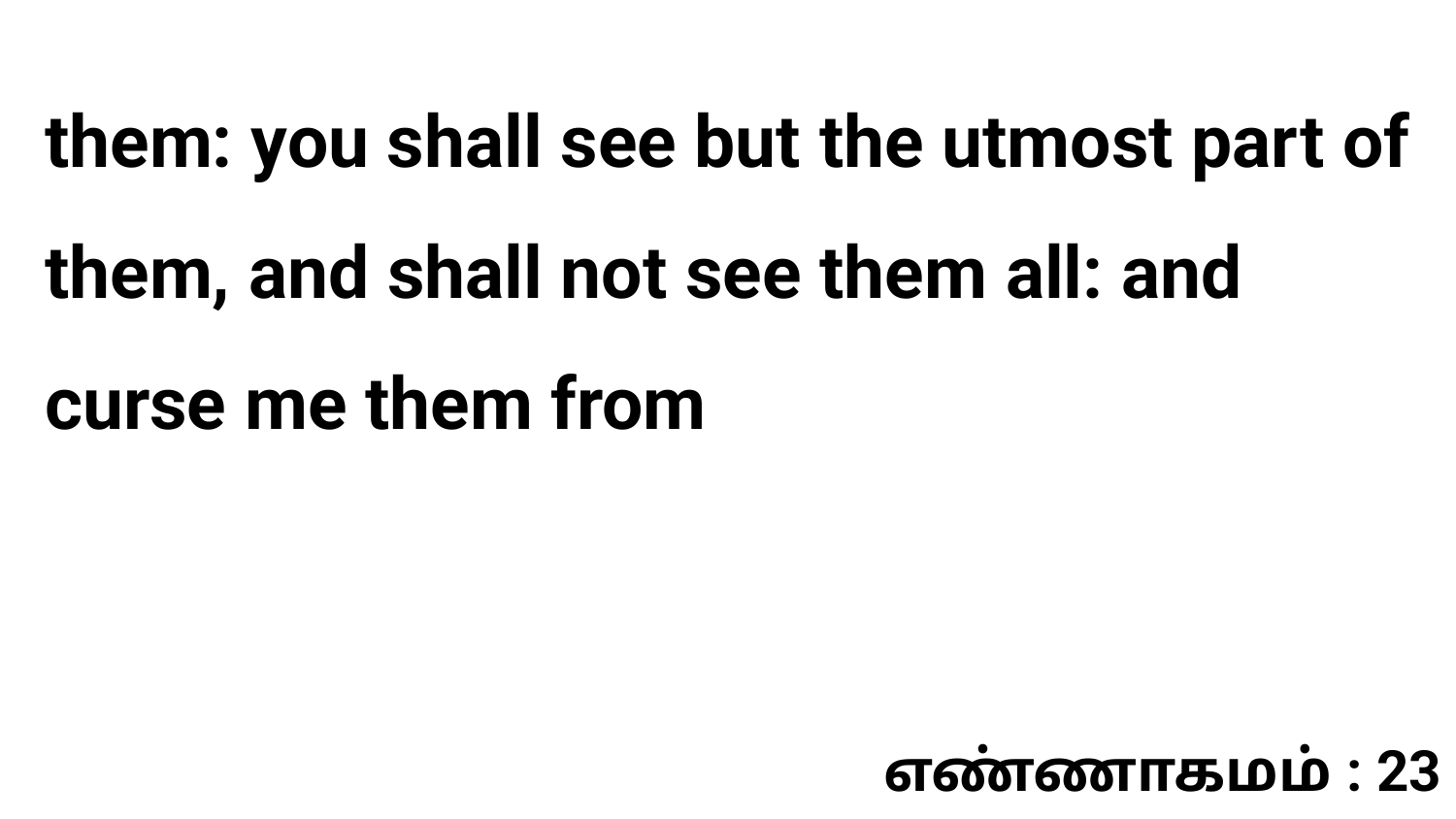

them: you shall see but the utmost part of them, and shall not see them all: and curse me them from
எண்ணாகமம் : 23